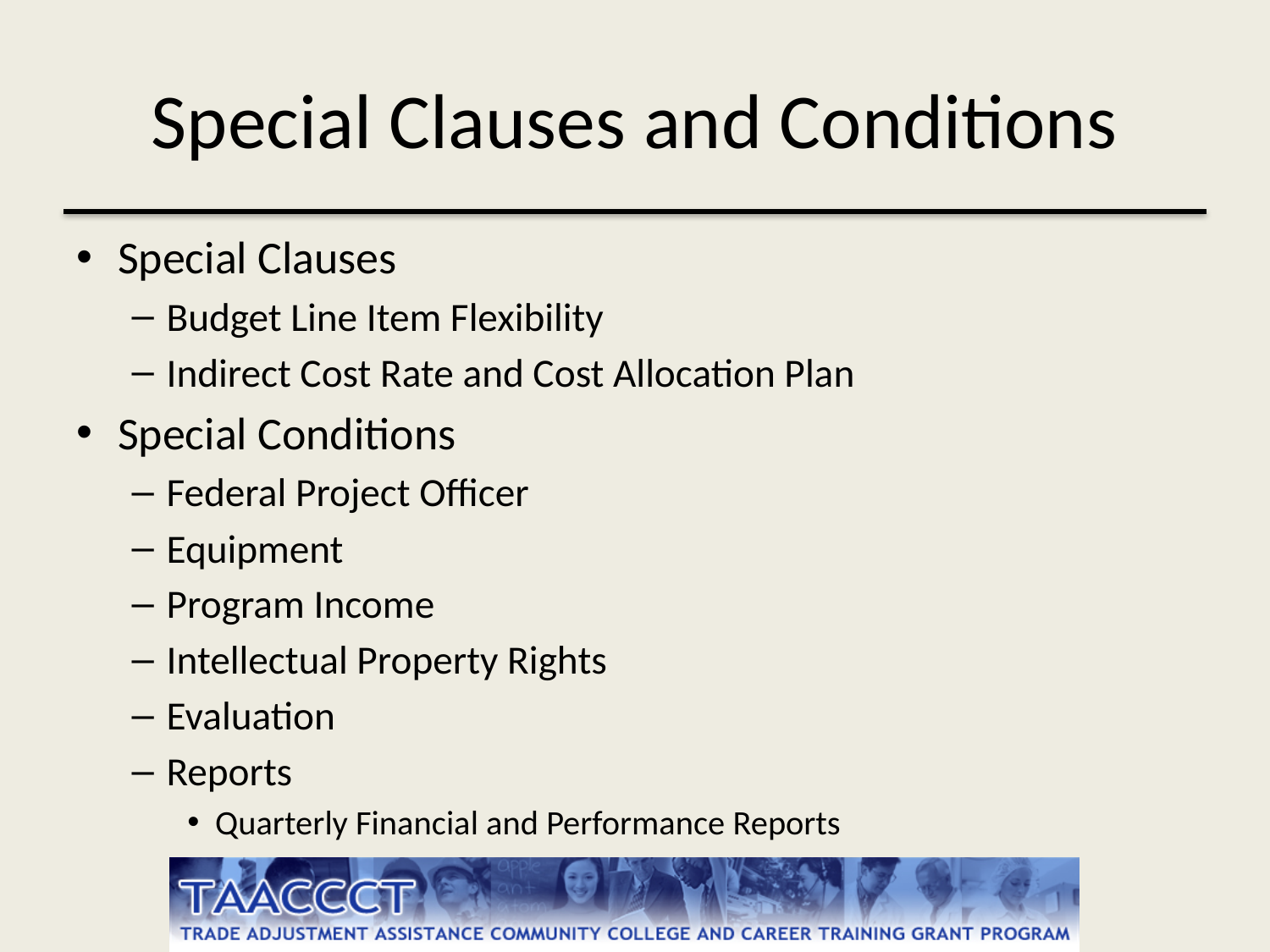

# Special Clauses and Conditions
Special Clauses
Budget Line Item Flexibility
Indirect Cost Rate and Cost Allocation Plan
Special Conditions
Federal Project Officer
Equipment
Program Income
Intellectual Property Rights
Evaluation
Reports
Quarterly Financial and Performance Reports